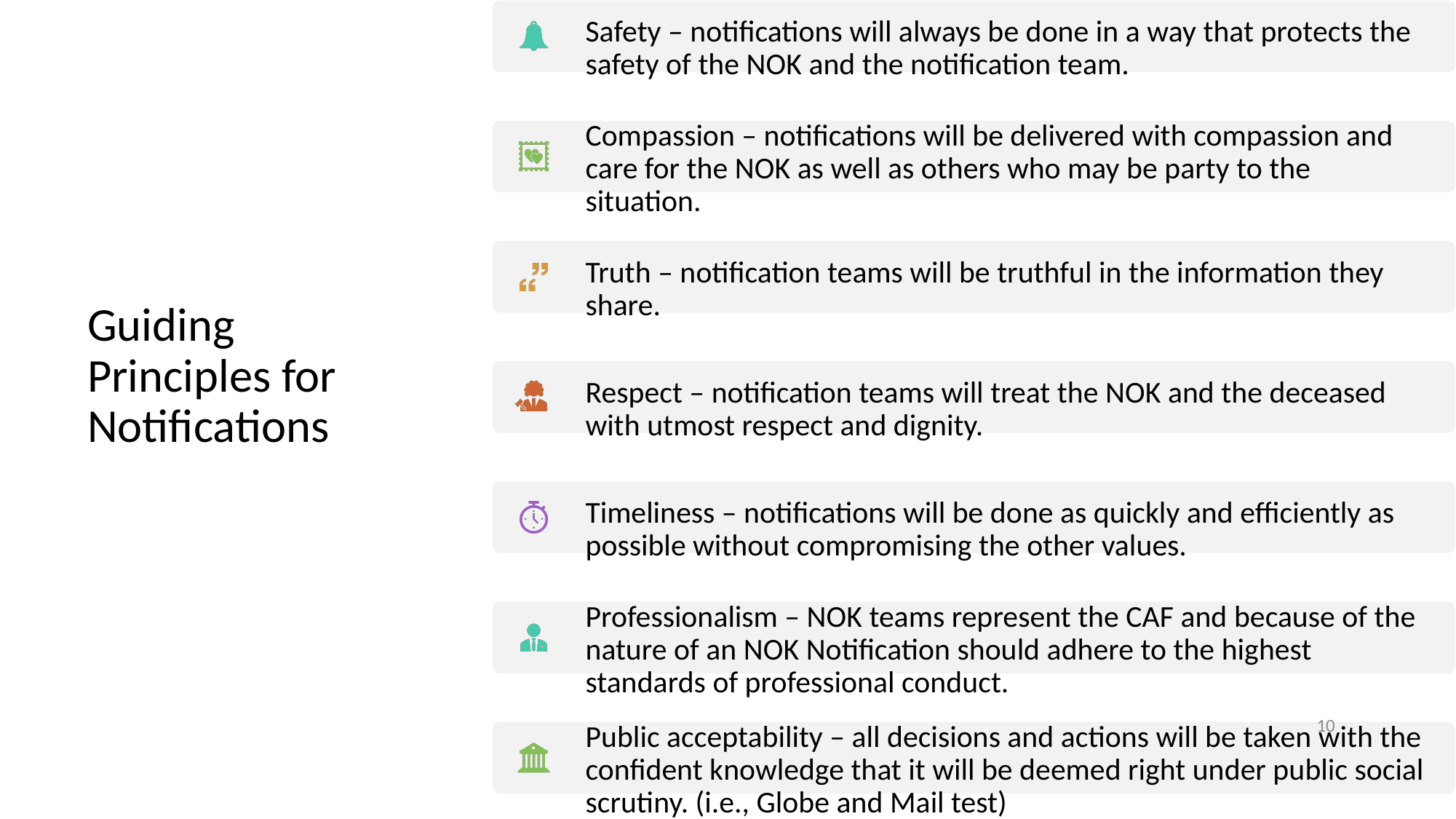

Safety – notifications will always be done in a way that protects the safety of the NOK and the notification team.
Compassion – notifications will be delivered with compassion and care for the NOK as well as others who may be party to the situation.
Truth – notification teams will be truthful in the information they share.
Respect – notification teams will treat the NOK and the deceased with utmost respect and dignity.
Timeliness – notifications will be done as quickly and efficiently as possible without compromising the other values.
Professionalism – NOK teams represent the CAF and because of the nature of an NOK Notification should adhere to the highest standards of professional conduct.
Public acceptability – all decisions and actions will be taken with the confident knowledge that it will be deemed right under public social scrutiny. (i.e., Globe and Mail test)
# Guiding Principles for Notifications
10